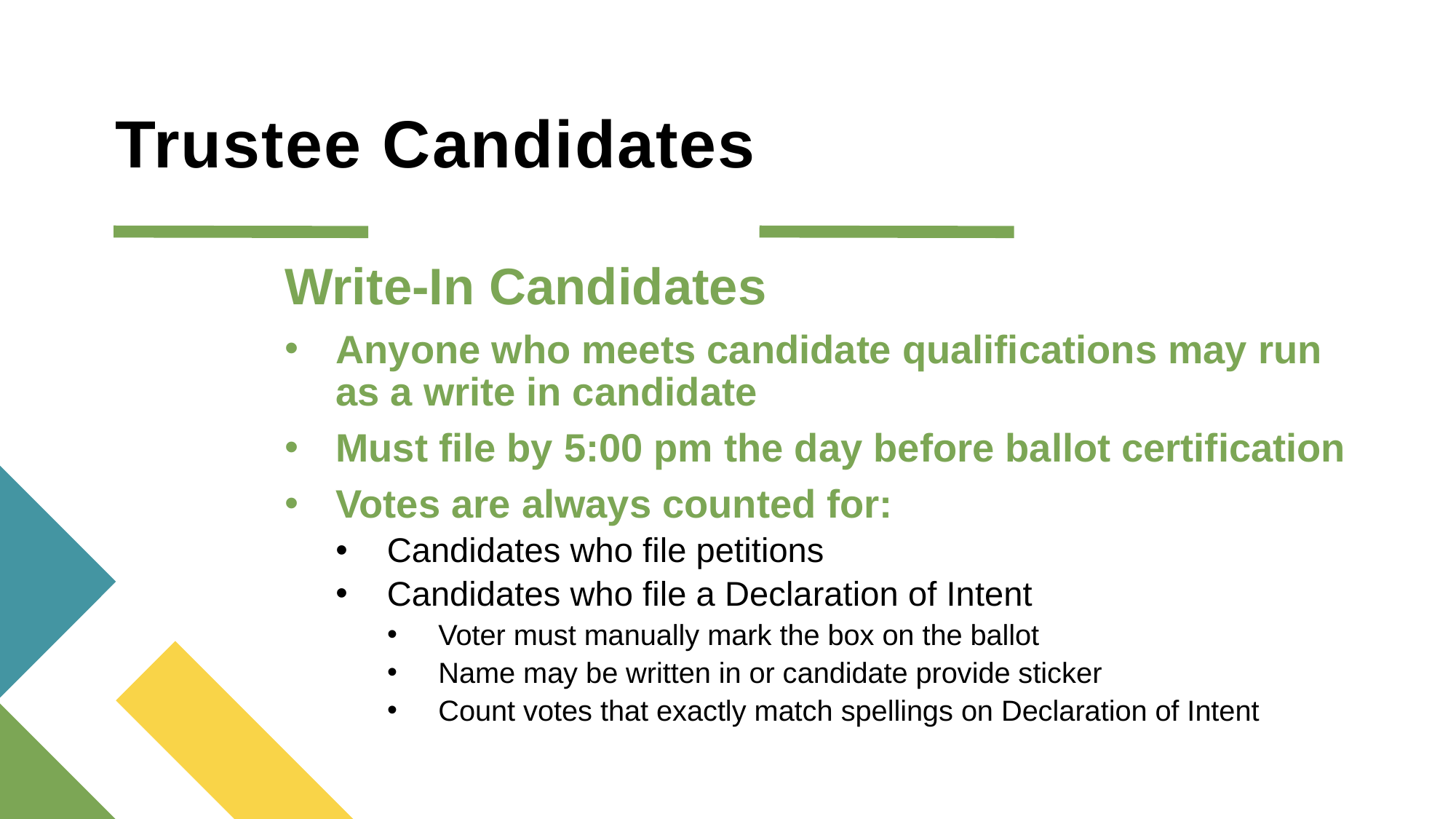

# Trustee Candidates
Write-In Candidates
Anyone who meets candidate qualifications may run as a write in candidate
Must file by 5:00 pm the day before ballot certification
Votes are always counted for:
Candidates who file petitions
Candidates who file a Declaration of Intent
Voter must manually mark the box on the ballot
Name may be written in or candidate provide sticker
Count votes that exactly match spellings on Declaration of Intent